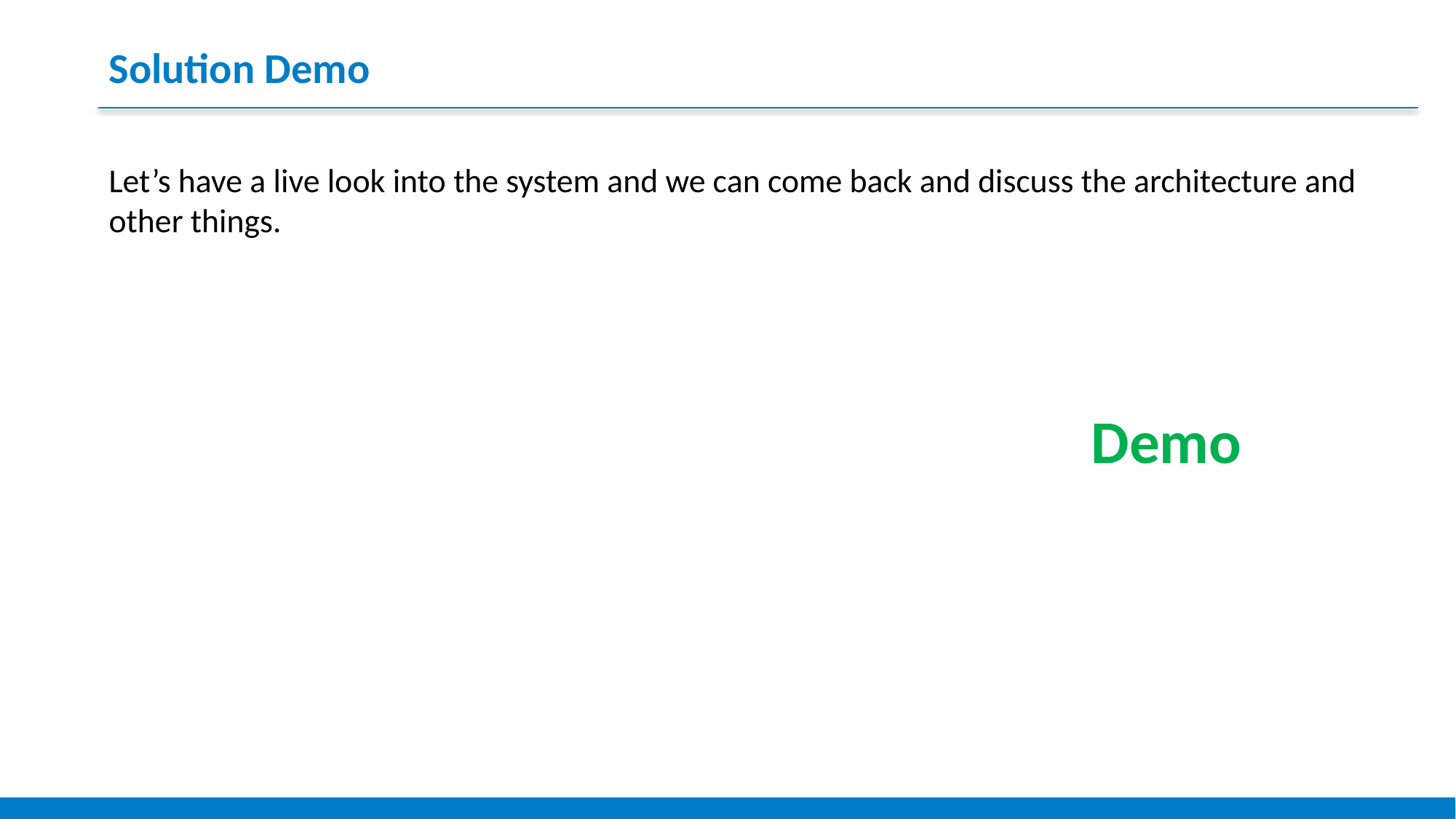

Solution Demo

Let’s have a live look into the system and we can come back and discuss the architecture and other things.

									Demo